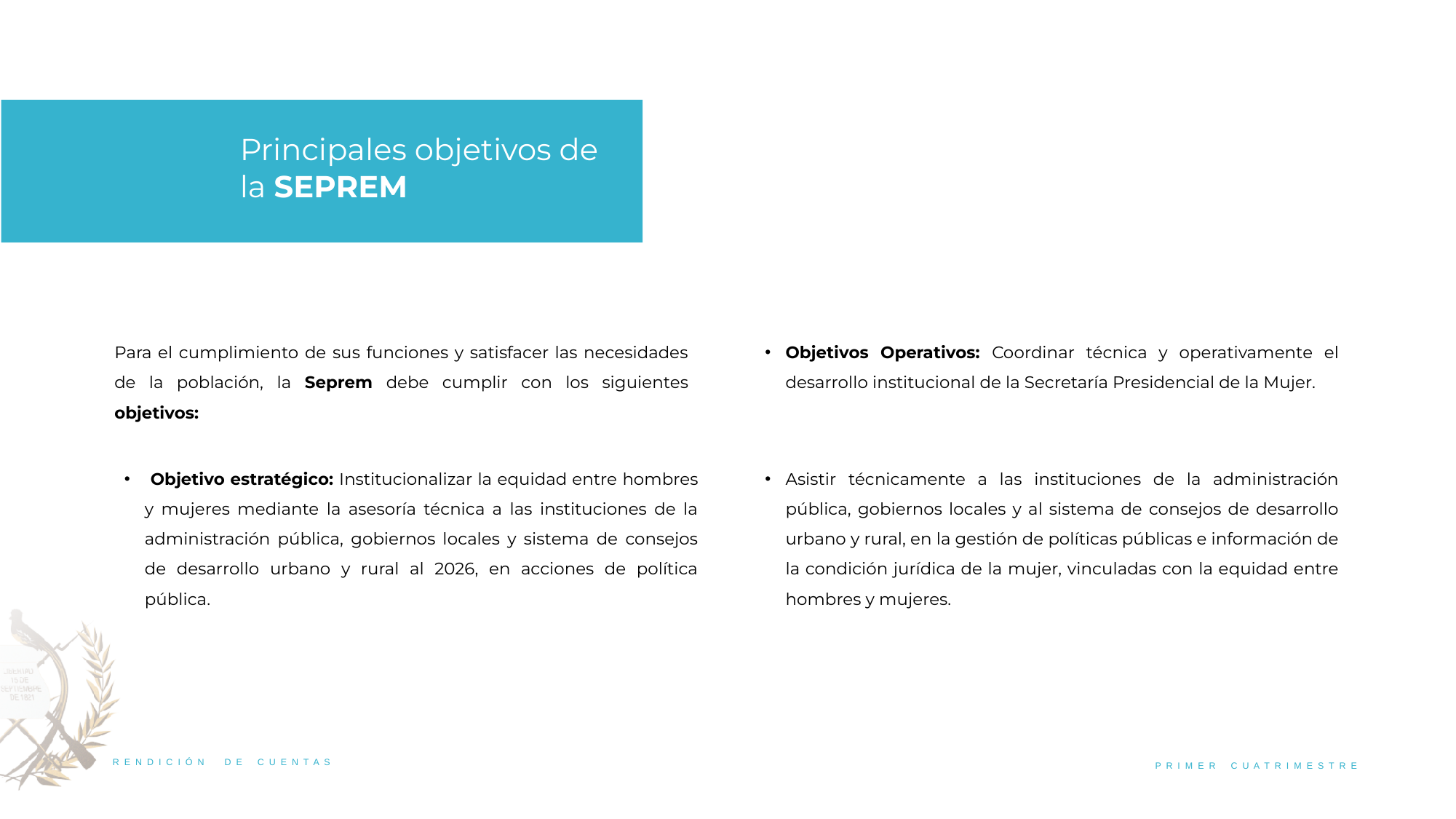

Principales objetivos de la SEPREM
Para el cumplimiento de sus funciones y satisfacer las necesidades de la población, la Seprem debe cumplir con los siguientes objetivos:
Objetivos Operativos: Coordinar técnica y operativamente el desarrollo institucional de la Secretaría Presidencial de la Mujer.
Asistir técnicamente a las instituciones de la administración pública, gobiernos locales y al sistema de consejos de desarrollo urbano y rural, en la gestión de políticas públicas e información de la condición jurídica de la mujer, vinculadas con la equidad entre hombres y mujeres.
 Objetivo estratégico: Institucionalizar la equidad entre hombres y mujeres mediante la asesoría técnica a las instituciones de la administración pública, gobiernos locales y sistema de consejos de desarrollo urbano y rural al 2026, en acciones de política pública.